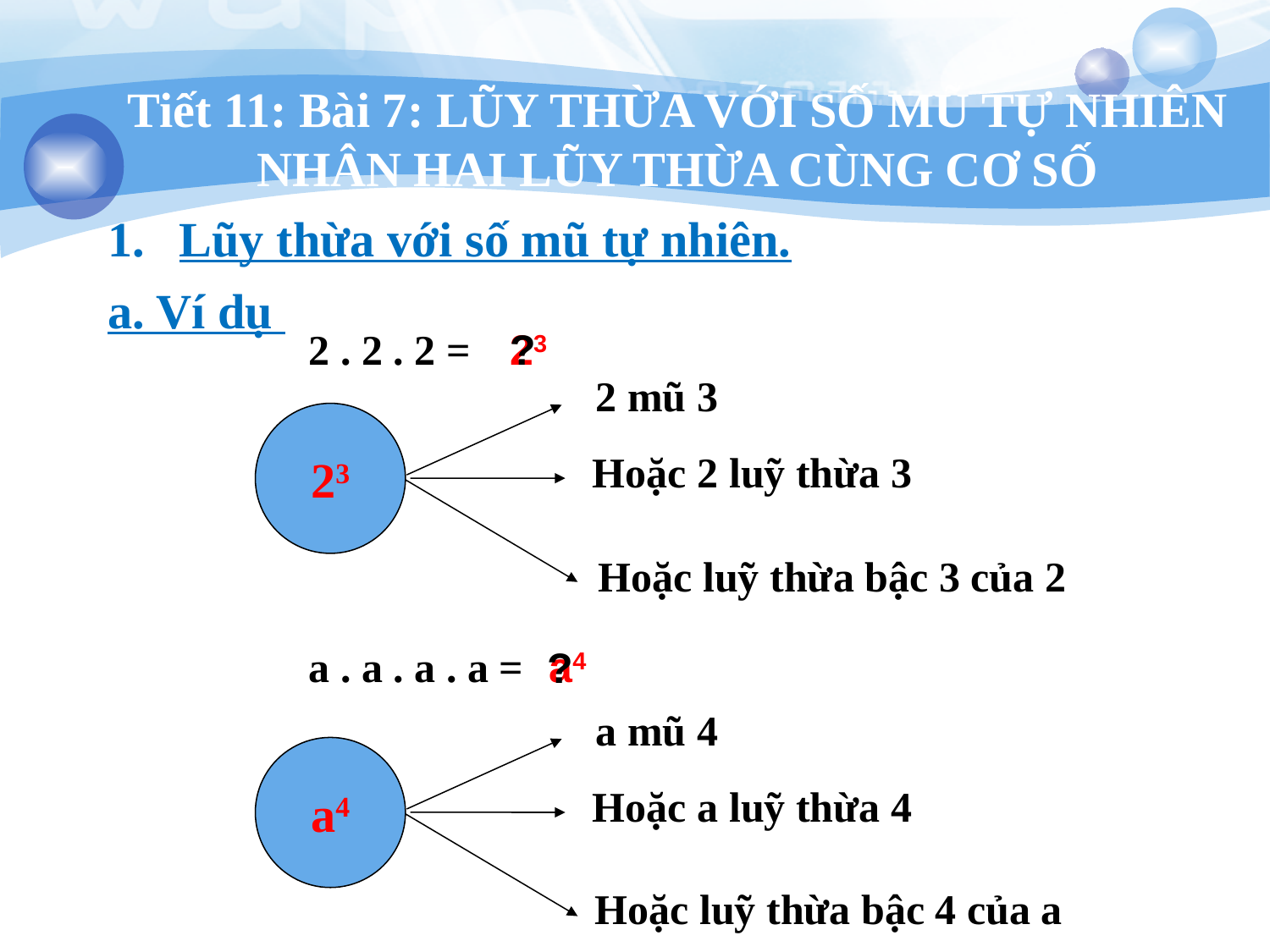

# Tiết 11: Bài 7: LŨY THỪA VỚI SỐ MŨ TỰ NHIÊN NHÂN HAI LŨY THỪA CÙNG CƠ SỐ
Lũy thừa với số mũ tự nhiên.

a. Ví dụ
 2 . 2 . 2 =
23
?
2 mũ 3
23

Hoặc 2 luỹ thừa 3

Hoặc luỹ thừa bậc 3 của 2
 a . a . a . a =
a4
?
a mũ 4
a4

Hoặc a luỹ thừa 4

Hoặc luỹ thừa bậc 4 của a